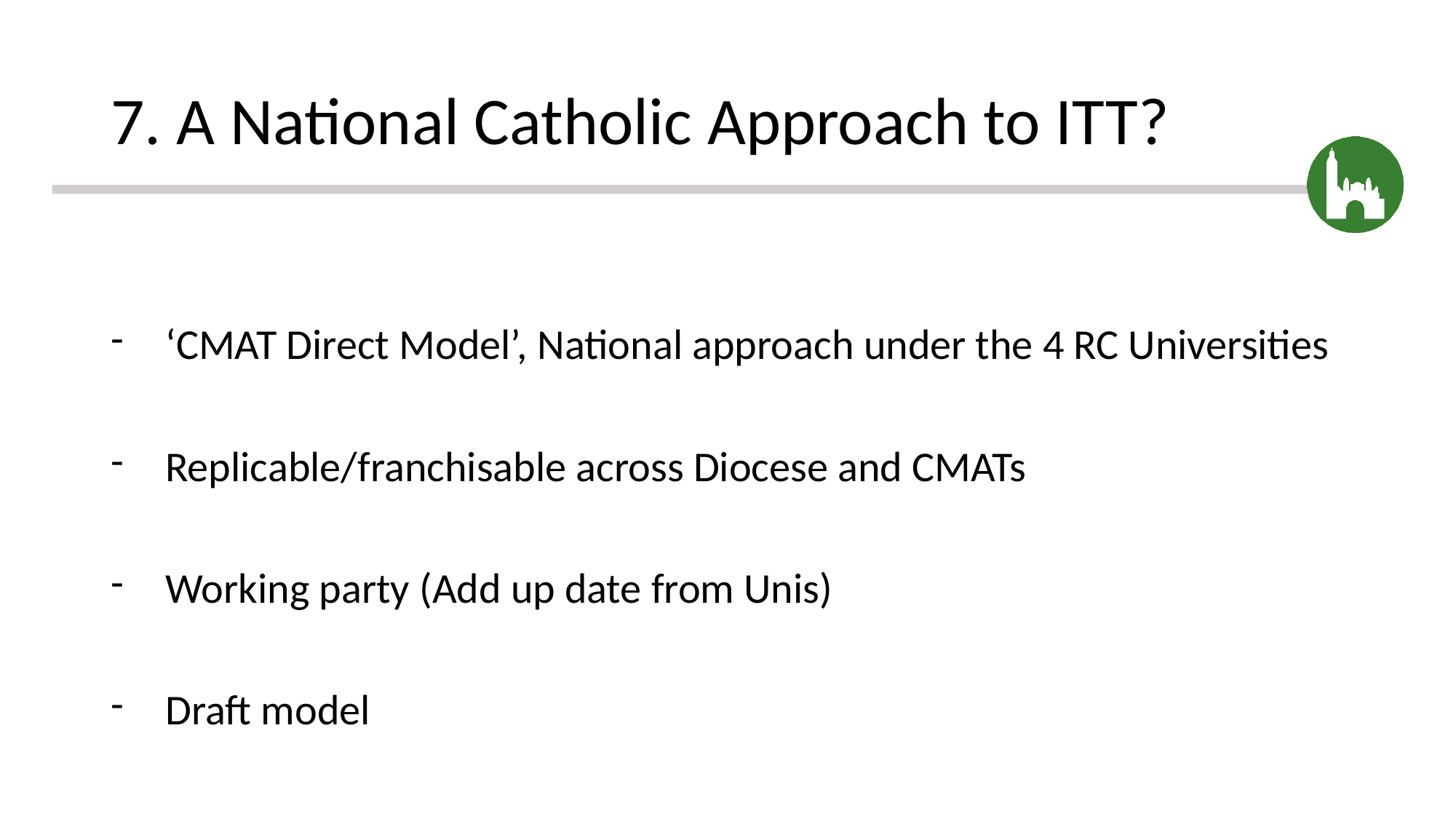

# 7. A National Catholic Approach to ITT?

‘CMAT Direct Model’, National approach under the 4 RC Universities

Replicable/franchisable across Diocese and CMATs

Working party (Add up date from Unis)

Draft model